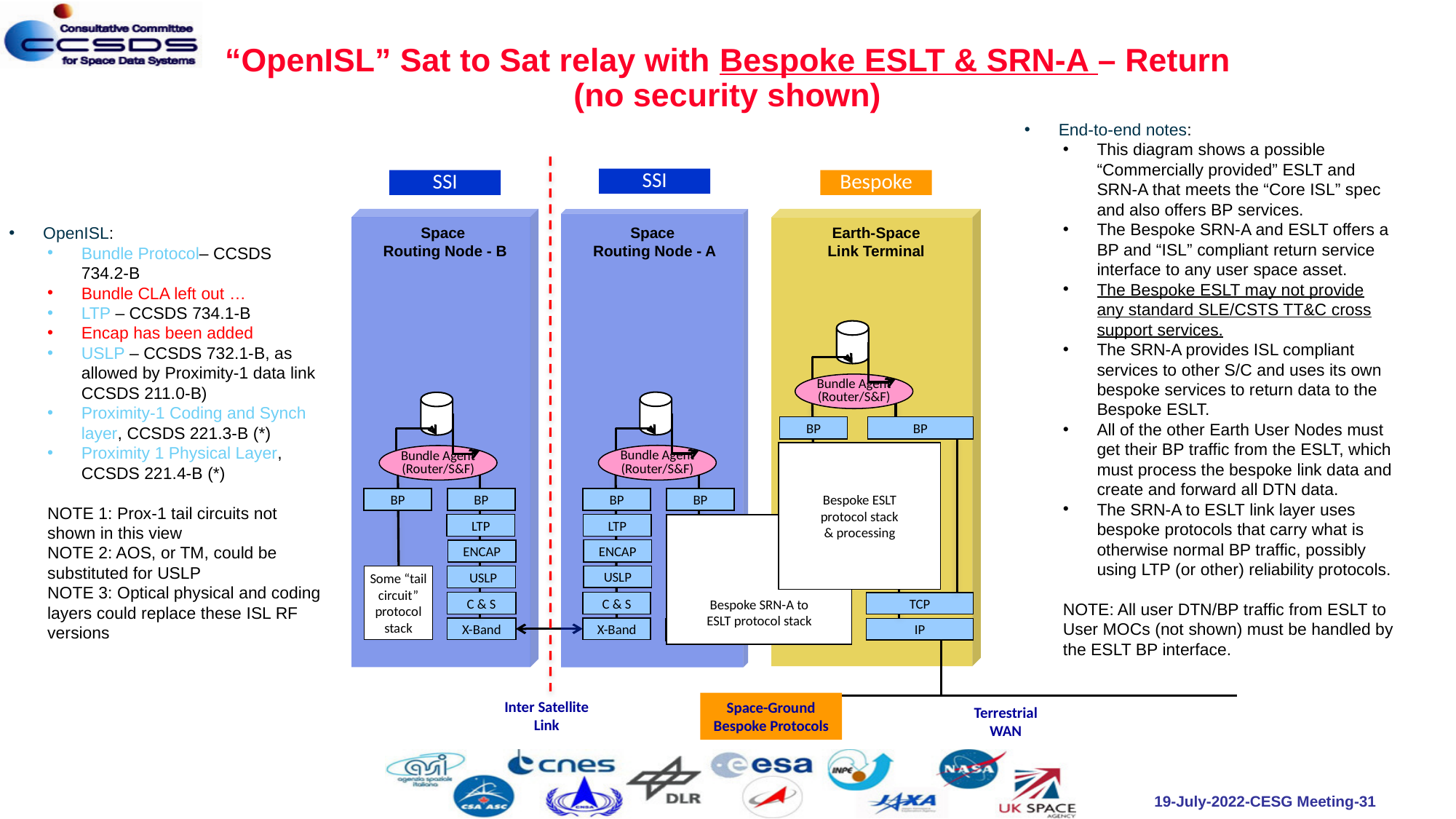

# “OpenISL” Sat to Sat relay with Bespoke ESLT & SRN-A – Return (no security shown)
End-to-end notes:
This diagram shows a possible “Commercially provided” ESLT and SRN-A that meets the “Core ISL” spec and also offers BP services.
The Bespoke SRN-A and ESLT offers a BP and “ISL” compliant return service interface to any user space asset.
The Bespoke ESLT may not provide any standard SLE/CSTS TT&C cross support services.
The SRN-A provides ISL compliant services to other S/C and uses its own bespoke services to return data to the Bespoke ESLT.
All of the other Earth User Nodes must get their BP traffic from the ESLT, which must process the bespoke link data and create and forward all DTN data.
The SRN-A to ESLT link layer uses bespoke protocols that carry what is otherwise normal BP traffic, possibly using LTP (or other) reliability protocols.

NOTE: All user DTN/BP traffic from ESLT to User MOCs (not shown) must be handled by the ESLT BP interface.
SSI
SSI
Bespoke

OpenISL:
Bundle Protocol– CCSDS 734.2-B
Bundle CLA left out …
LTP – CCSDS 734.1-B
Encap has been added
USLP – CCSDS 732.1-B, as allowed by Proximity-1 data link CCSDS 211.0-B)
Proximity-1 Coding and Synch layer, CCSDS 221.3-B (*)
Proximity 1 Physical Layer, CCSDS 221.4-B (*)

NOTE 1: Prox-1 tail circuits not shown in this view
NOTE 2: AOS, or TM, could be substituted for USLP
NOTE 3: Optical physical and coding layers could replace these ISL RF versions
Space
Routing Node - B
Space
Routing Node - A
Earth-Space
Link Terminal

Bundle Agent
(Router/S&F)

BP
BP
Bespoke ESLT
protocol stack
& processing
LTP
Bundle Agent
(Router/S&F)
Bundle Agent
(Router/S&F)
ENCAP
BP
BP
BP
BP
USLP
LTP
LTP
LTP

Bespoke SRN-A to
ESLT protocol stack
SLE R-CF
Production
ENCAP
ENCAP
ENCAP
Some “tail circuit” protocol stack
USLP
USLP
USLP
R-CF
C & S
C & S
C & S
C & S
TCP
X-Band
X-Band
RF & Mod
IP
RF & Mod
Inter Satellite
Link
Space-Ground
Bespoke Protocols
Terrestrial
WAN